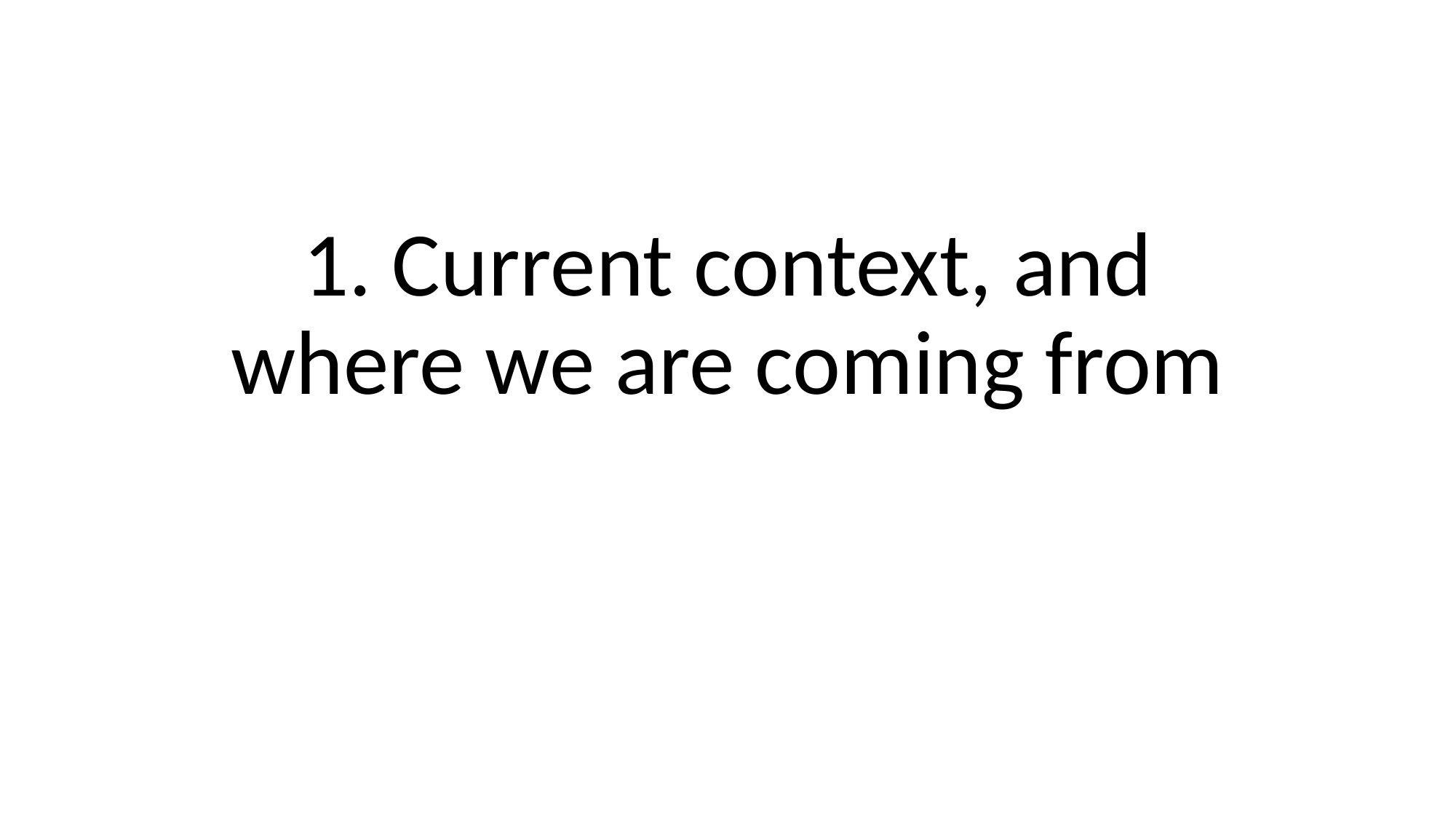

# 1. Current context, and where we are coming from